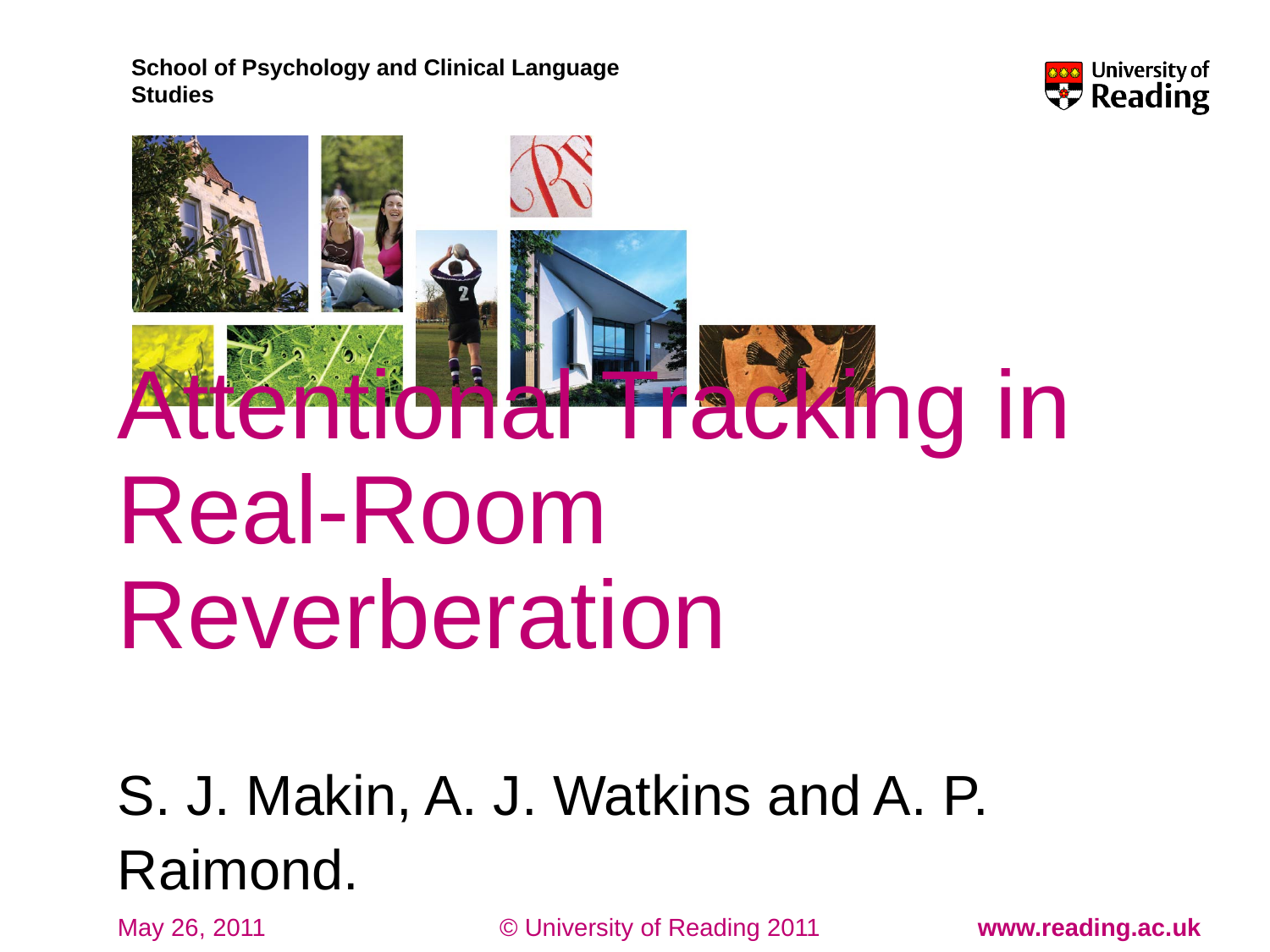

# Attentional Tracking in Real-Room Reverberation
S. J. Makin, A. J. Watkins and A. P. Raimond.
May 26, 2011